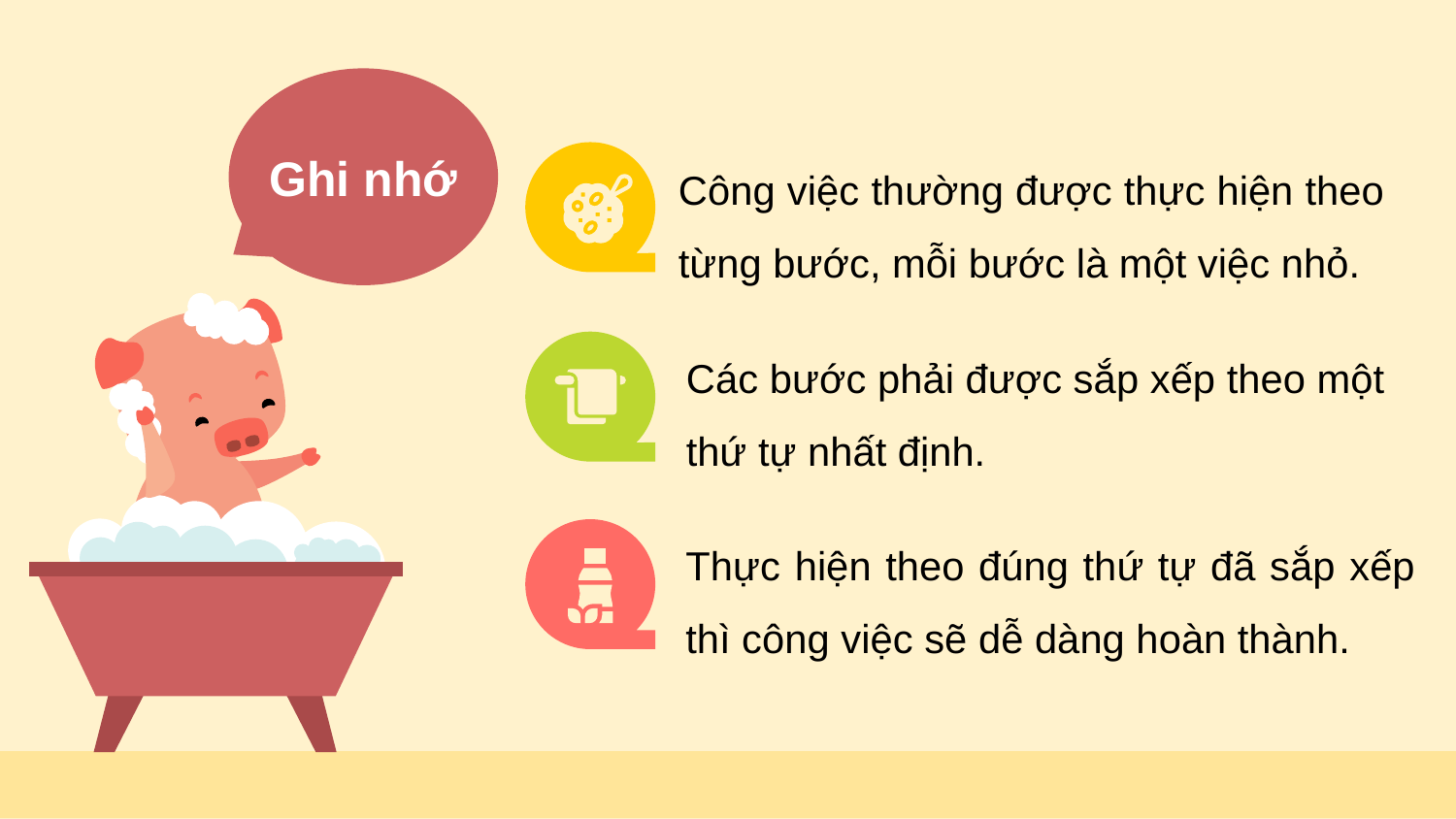

Ghi nhớ
Công việc thường được thực hiện theo từng bước, mỗi bước là một việc nhỏ.

Các bước phải được sắp xếp theo một thứ tự nhất định.

Thực hiện theo đúng thứ tự đã sắp xếp thì công việc sẽ dễ dàng hoàn thành.